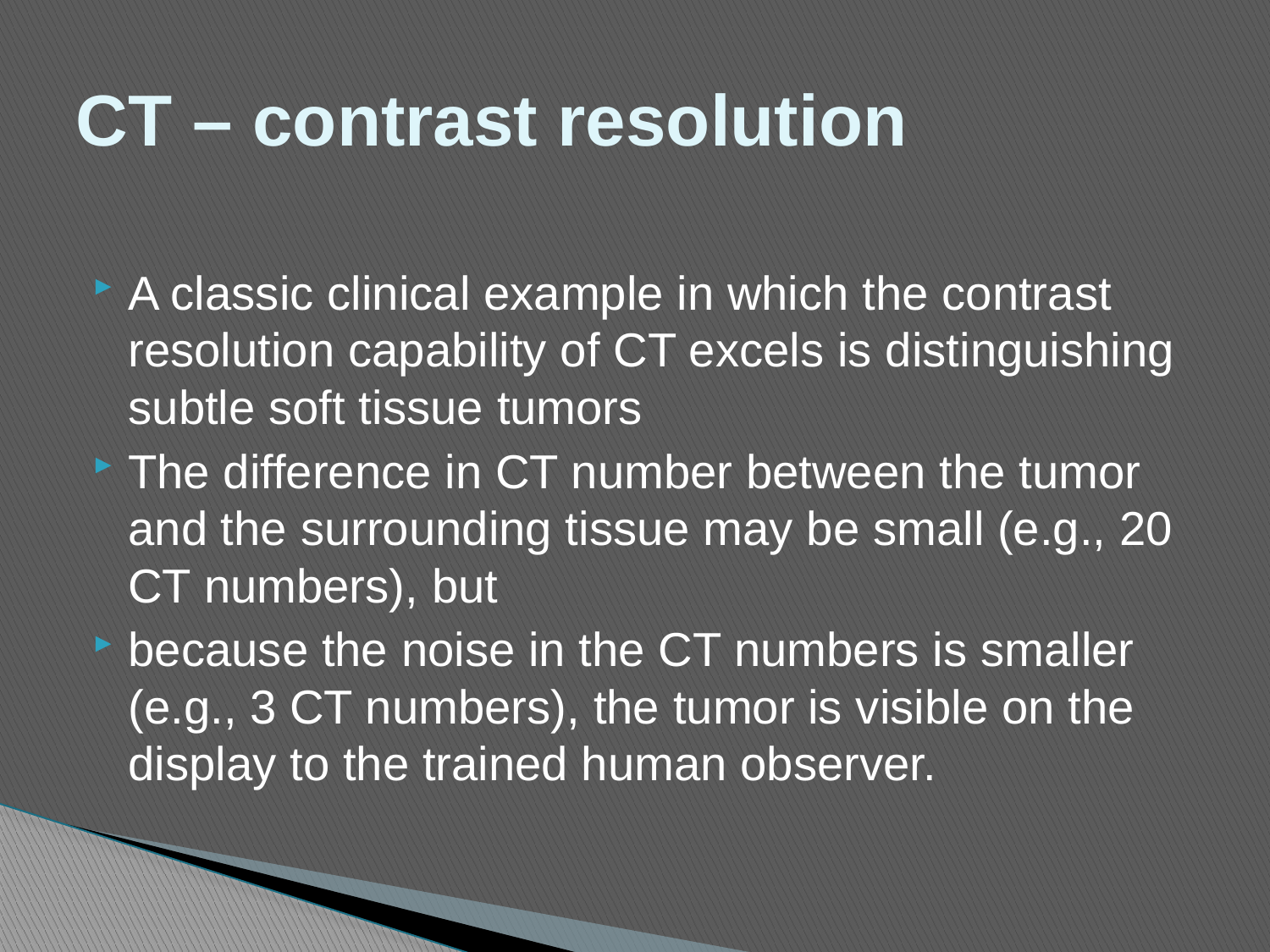

# CT – contrast resolution
A classic clinical example in which the contrast resolution capability of CT excels is distinguishing subtle soft tissue tumors
The difference in CT number between the tumor and the surrounding tissue may be small (e.g., 20 CT numbers), but
because the noise in the CT numbers is smaller (e.g., 3 CT numbers), the tumor is visible on the display to the trained human observer.